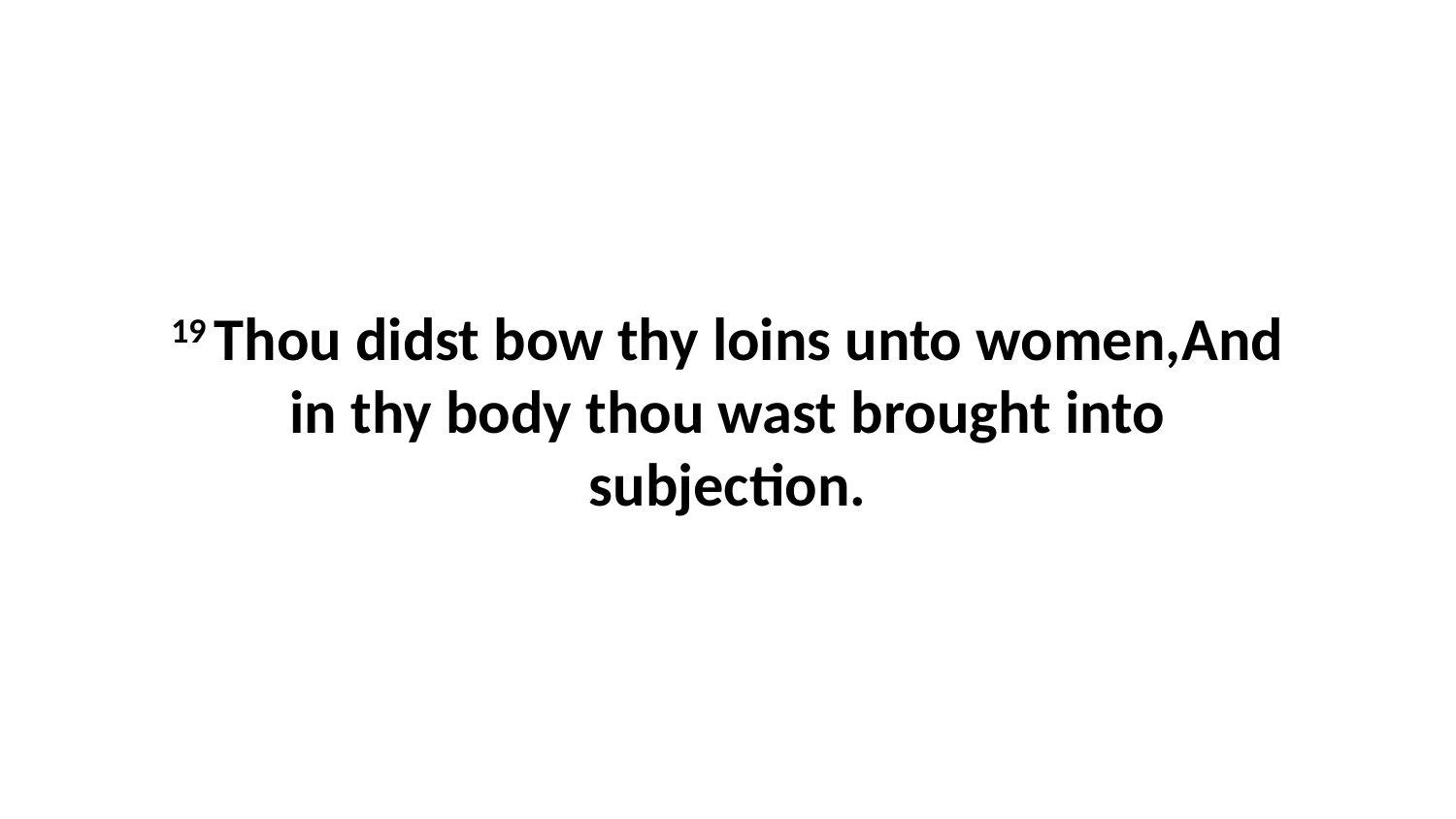

19 Thou didst bow thy loins unto women,And in thy body thou wast brought into subjection.